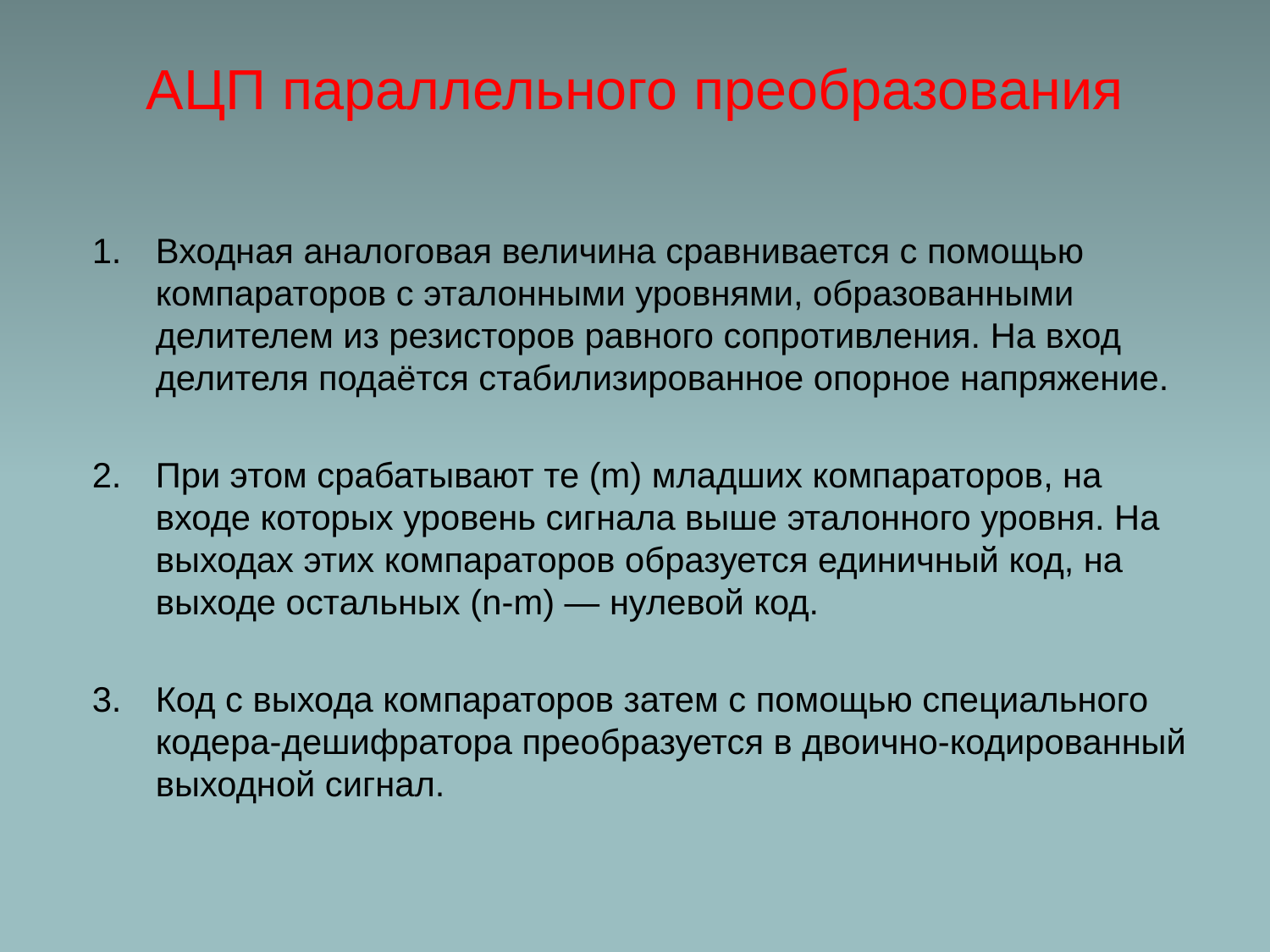

# АЦП параллельного преобразования
Входная аналоговая величина сравнивается с помощью компараторов с эталонными уровнями, образованными делителем из резисторов равного сопротивления. На вход делителя подаётся стабилизированное опорное напряжение.

При этом срабатывают те (m) младших компараторов, на входе которых уровень сигнала выше эталонного уровня. На выходах этих компараторов образуется единичный код, на выходе остальных (n-m) — нулевой код.

Код с выхода компараторов затем с помощью специального кодера-дешифратора преобразуется в двоично-кодированный выходной сигнал.